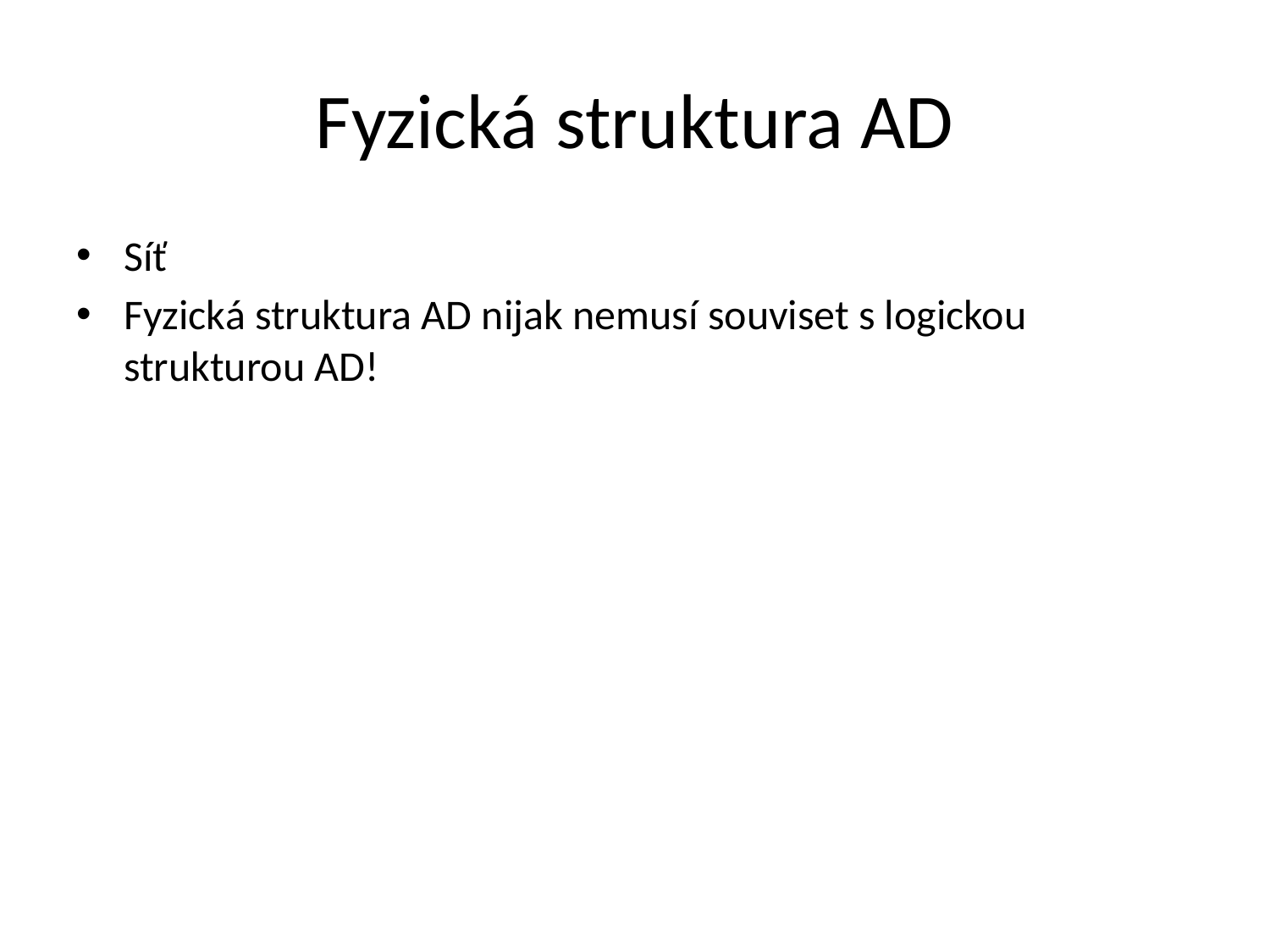

# Fyzická struktura AD
Síť
Fyzická struktura AD nijak nemusí souviset s logickou strukturou AD!